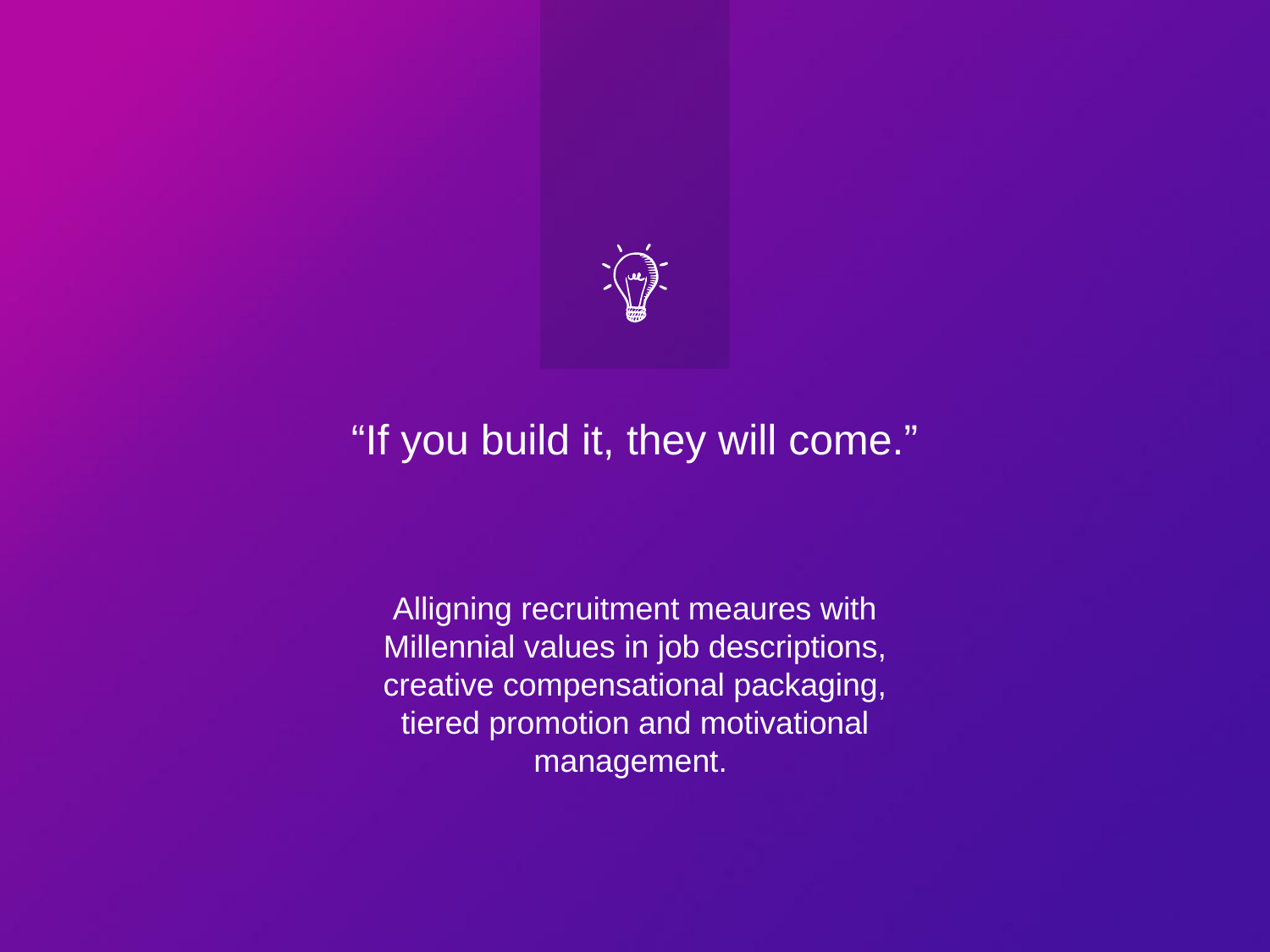

“If you build it, they will come.”
Alligning recruitment meaures with Millennial values in job descriptions, creative compensational packaging, tiered promotion and motivational management.